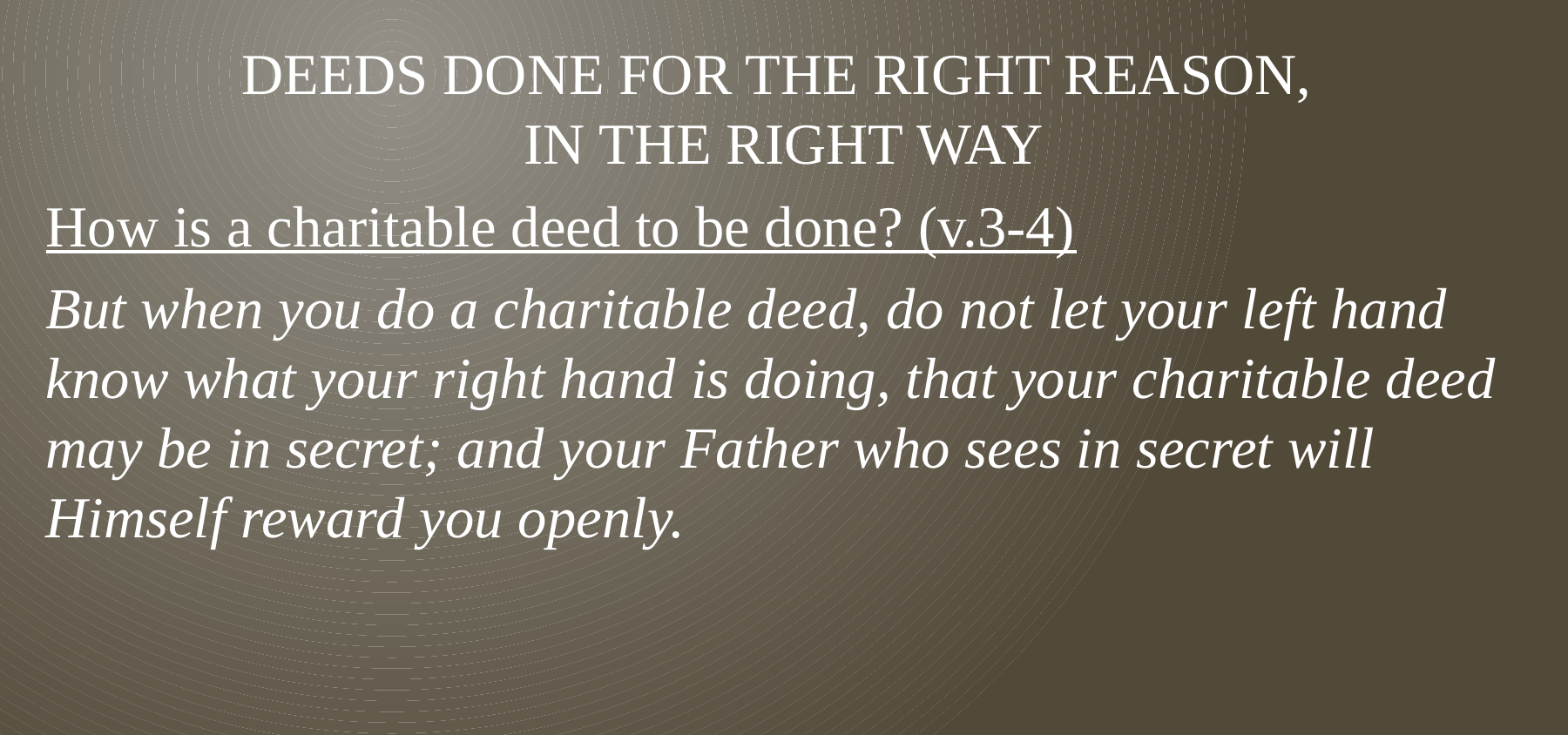

# Deeds done for the right reason, in the right way
How is a charitable deed to be done? (v.3-4)
But when you do a charitable deed, do not let your left hand know what your right hand is doing, that your charitable deed may be in secret; and your Father who sees in secret will Himself reward you openly.